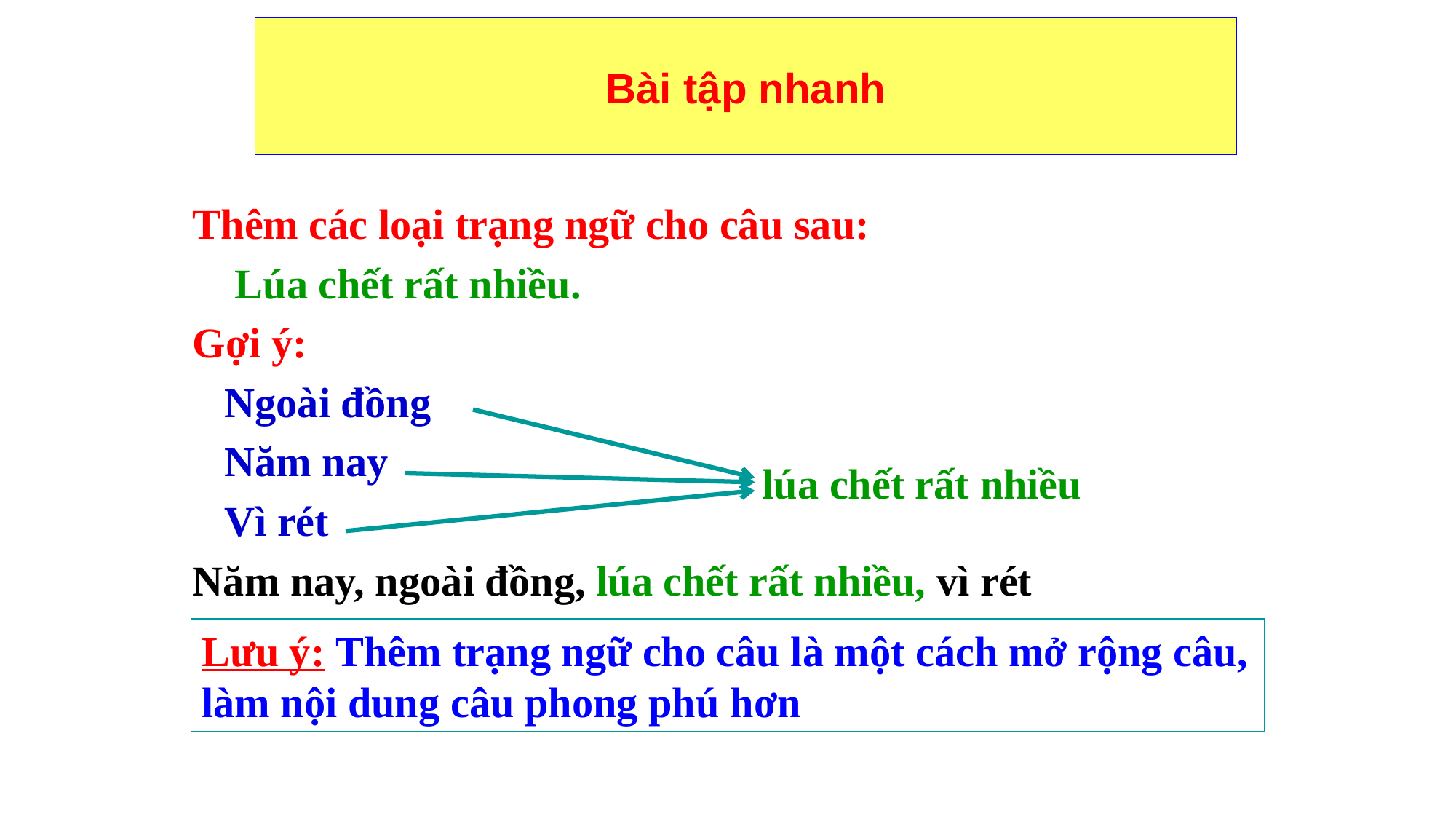

# Bài tập nhanh
Thêm các loại trạng ngữ cho câu sau:
    Lúa chết rất nhiều.
Gợi ý:
   Ngoài đồng
   Năm nay
   Vì rét
Năm nay, ngoài đồng, lúa chết rất nhiều, vì rét

lúa chết rất nhiều

Lưu ý: Thêm trạng ngữ cho câu là một cách mở rộng câu, làm nội dung câu phong phú hơn